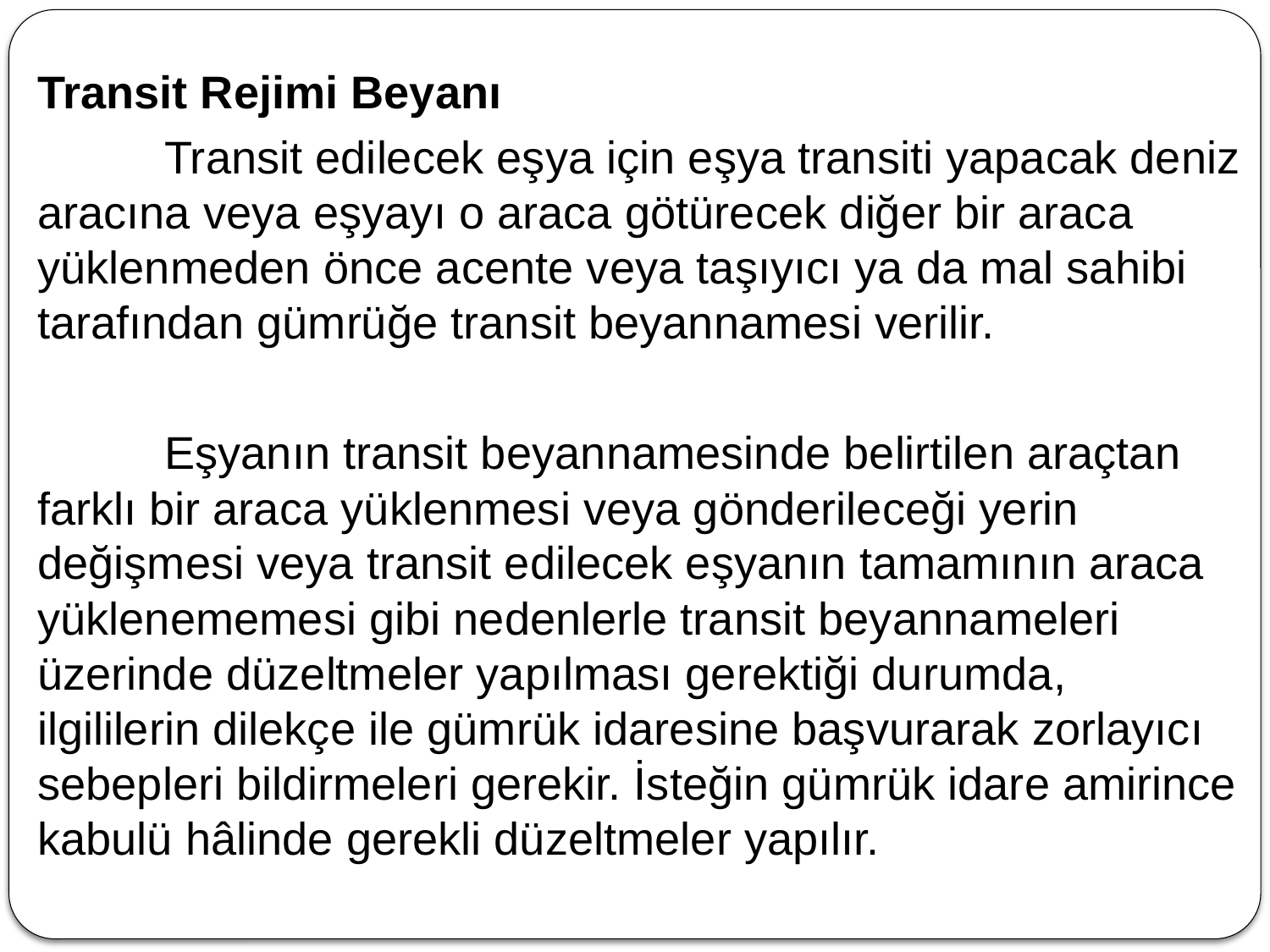

Transit Rejimi Beyanı
	Transit edilecek eşya için eşya transiti yapacak deniz aracına veya eşyayı o araca götürecek diğer bir araca yüklenmeden önce acente veya taşıyıcı ya da mal sahibi tarafından gümrüğe transit beyannamesi verilir.

	Eşyanın transit beyannamesinde belirtilen araçtan farklı bir araca yüklenmesi veya gönderileceği yerin değişmesi veya transit edilecek eşyanın tamamının araca yüklenememesi gibi nedenlerle transit beyannameleri üzerinde düzeltmeler yapılması gerektiği durumda, ilgililerin dilekçe ile gümrük idaresine başvurarak zorlayıcı sebepleri bildirmeleri gerekir. İsteğin gümrük idare amirince kabulü hâlinde gerekli düzeltmeler yapılır.